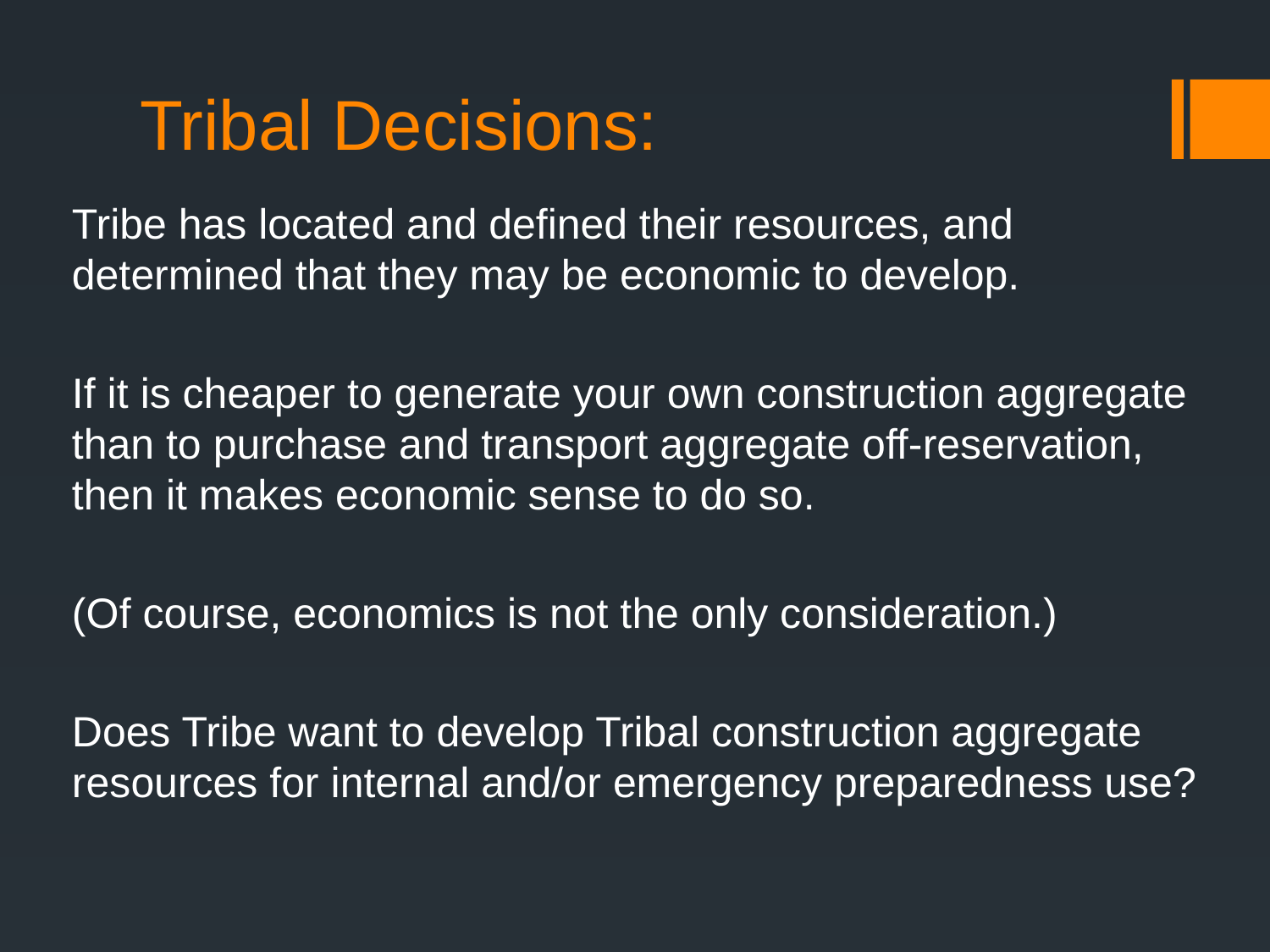

# Tribal Decisions:
Tribe has located and defined their resources, and determined that they may be economic to develop.

If it is cheaper to generate your own construction aggregate than to purchase and transport aggregate off-reservation, then it makes economic sense to do so.

(Of course, economics is not the only consideration.)

Does Tribe want to develop Tribal construction aggregate resources for internal and/or emergency preparedness use?